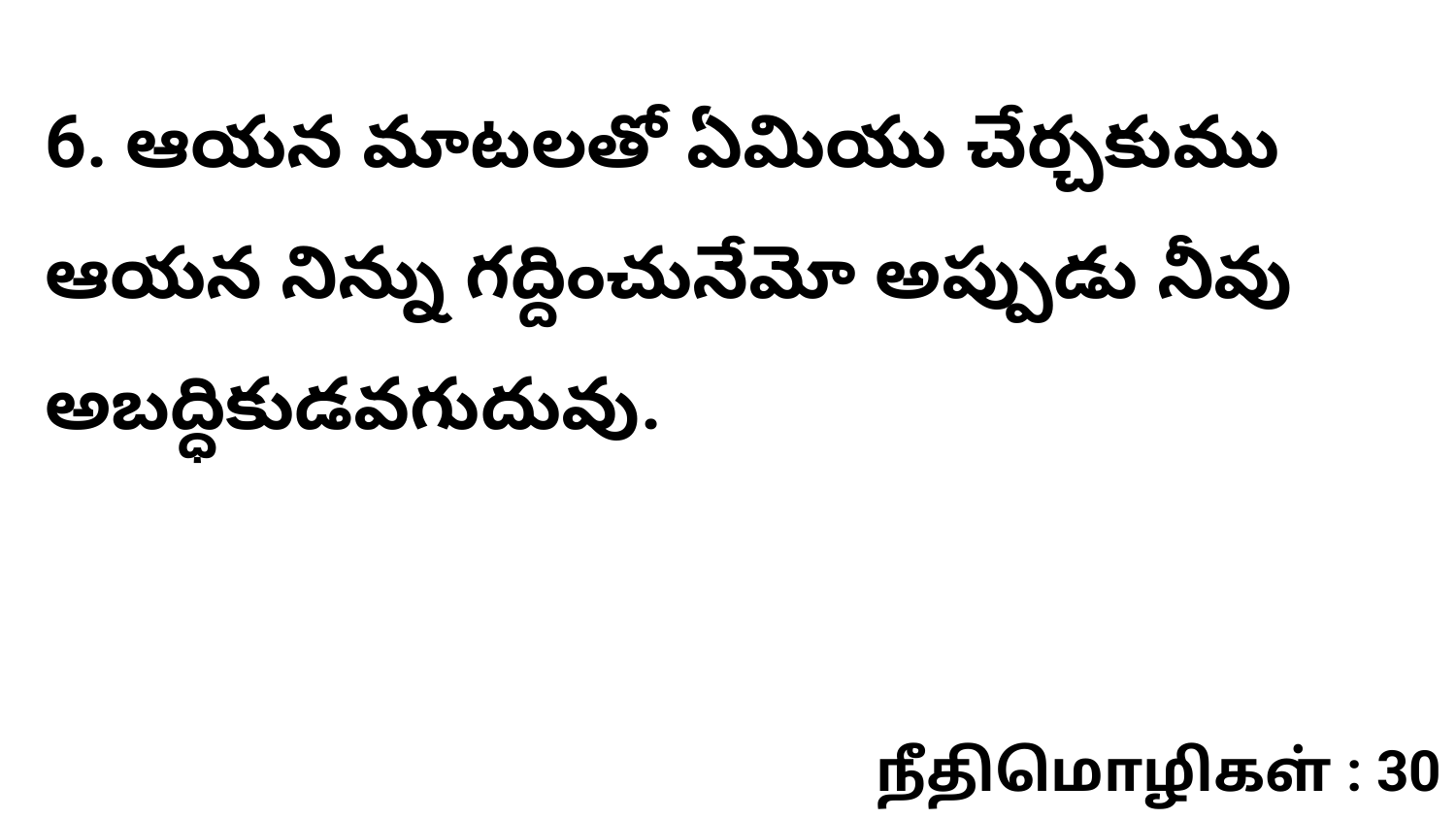

6. ఆయన మాటలతో ఏమియు చేర్చకుము ఆయన నిన్ను గద్దించునేమో అప్పుడు నీవు అబద్ధికుడవగుదువు.
நீதிமொழிகள் : 30